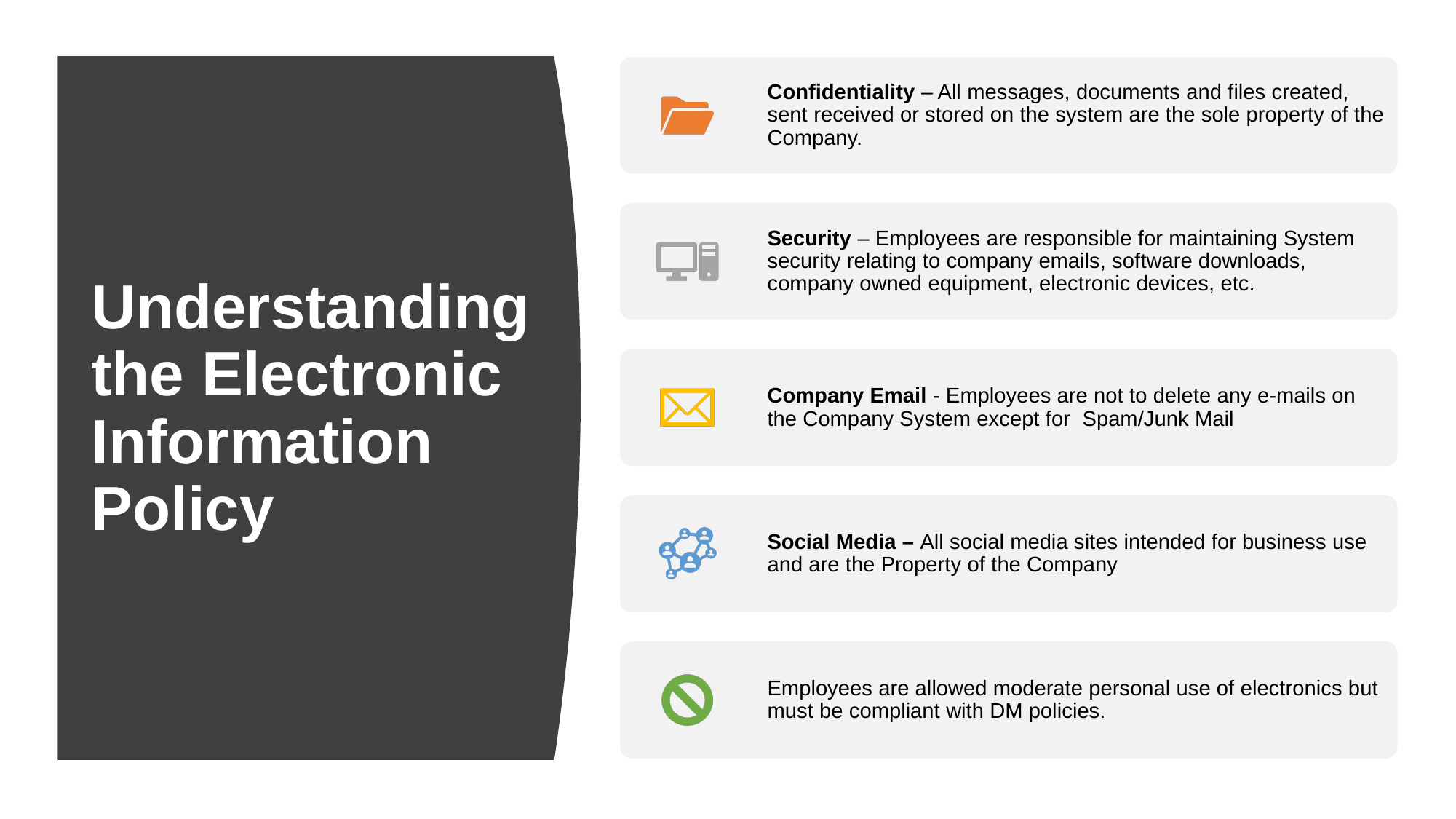

Confidentiality – All messages, documents and files created, sent received or stored on the system are the sole property of the Company.
Security – Employees are responsible for maintaining System security relating to company emails, software downloads, company owned equipment, electronic devices, etc.
Company Email - Employees are not to delete any e-mails on the Company System except for  Spam/Junk Mail
Social Media – All social media sites intended for business use and are the Property of the Company
Employees are allowed moderate personal use of electronics but must be compliant with DM policies.

# Understanding the Electronic Information Policy